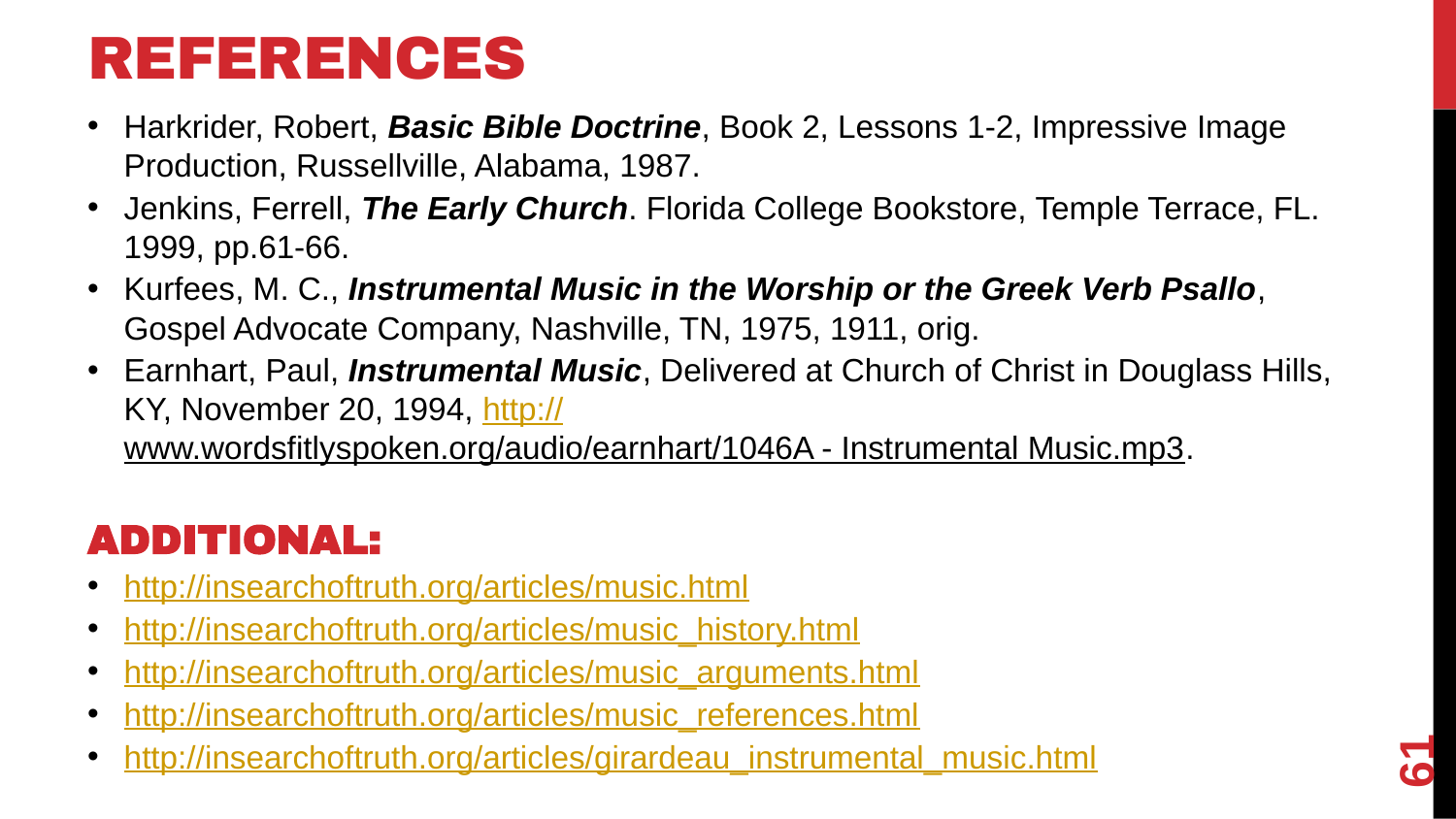

# References
Harkrider, Robert, Basic Bible Doctrine, Book 2, Lessons 1-2, Impressive Image Production, Russellville, Alabama, 1987.
Jenkins, Ferrell, The Early Church. Florida College Bookstore, Temple Terrace, FL. 1999, pp.61-66.
Kurfees, M. C., Instrumental Music in the Worship or the Greek Verb Psallo, Gospel Advocate Company, Nashville, TN, 1975, 1911, orig.
Earnhart, Paul, Instrumental Music, Delivered at Church of Christ in Douglass Hills, KY, November 20, 1994, http://www.wordsfitlyspoken.org/audio/earnhart/1046A - Instrumental Music.mp3.

ADDITIONAL:
http://insearchoftruth.org/articles/music.html
http://insearchoftruth.org/articles/music_history.html
http://insearchoftruth.org/articles/music_arguments.html
http://insearchoftruth.org/articles/music_references.html
http://insearchoftruth.org/articles/girardeau_instrumental_music.html
61